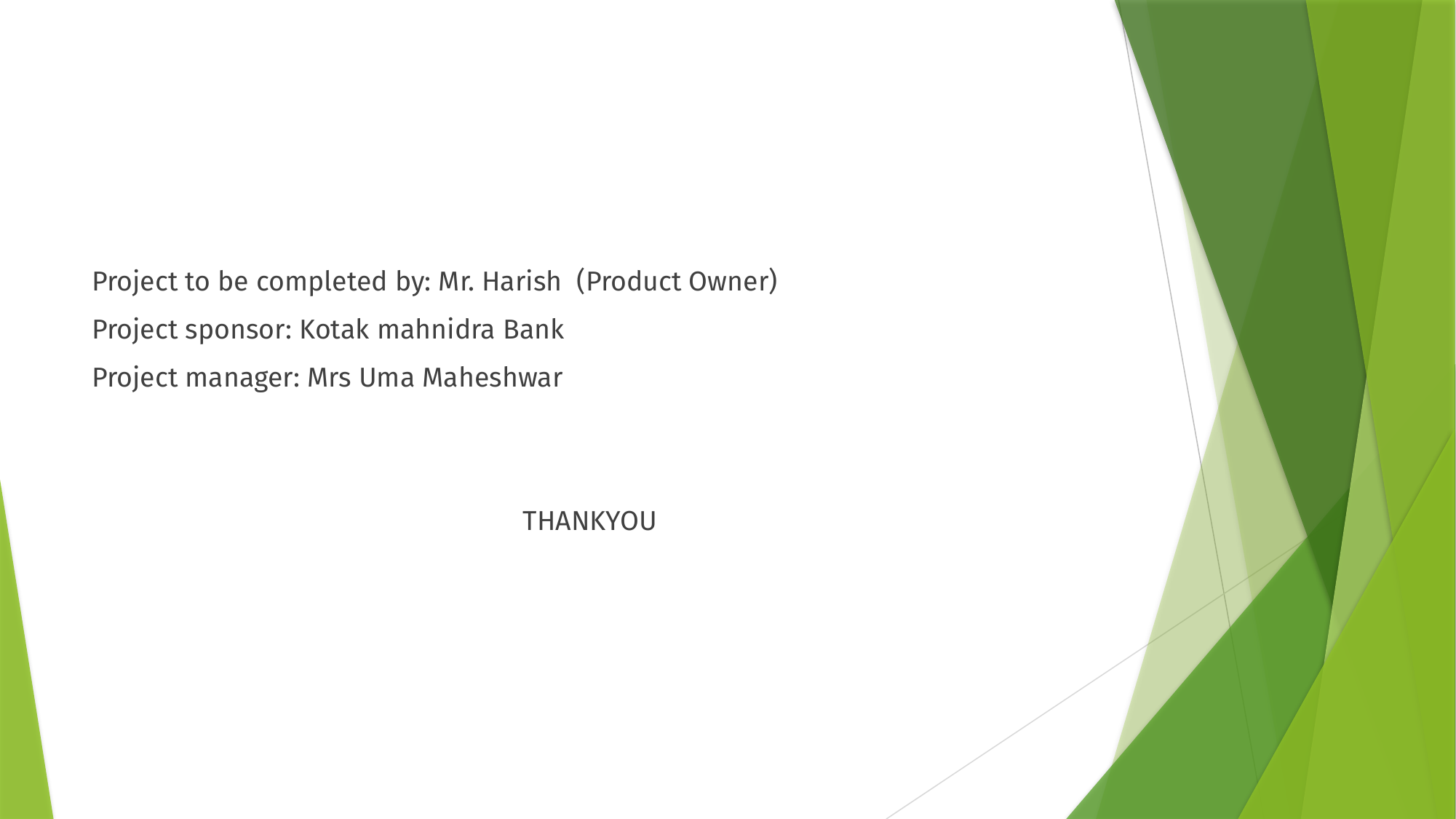

#
Project to be completed by: Mr. Harish  (Product Owner)
Project sponsor: Kotak mahnidra Bank
Project manager: Mrs Uma Maheshwar

THANKYOU